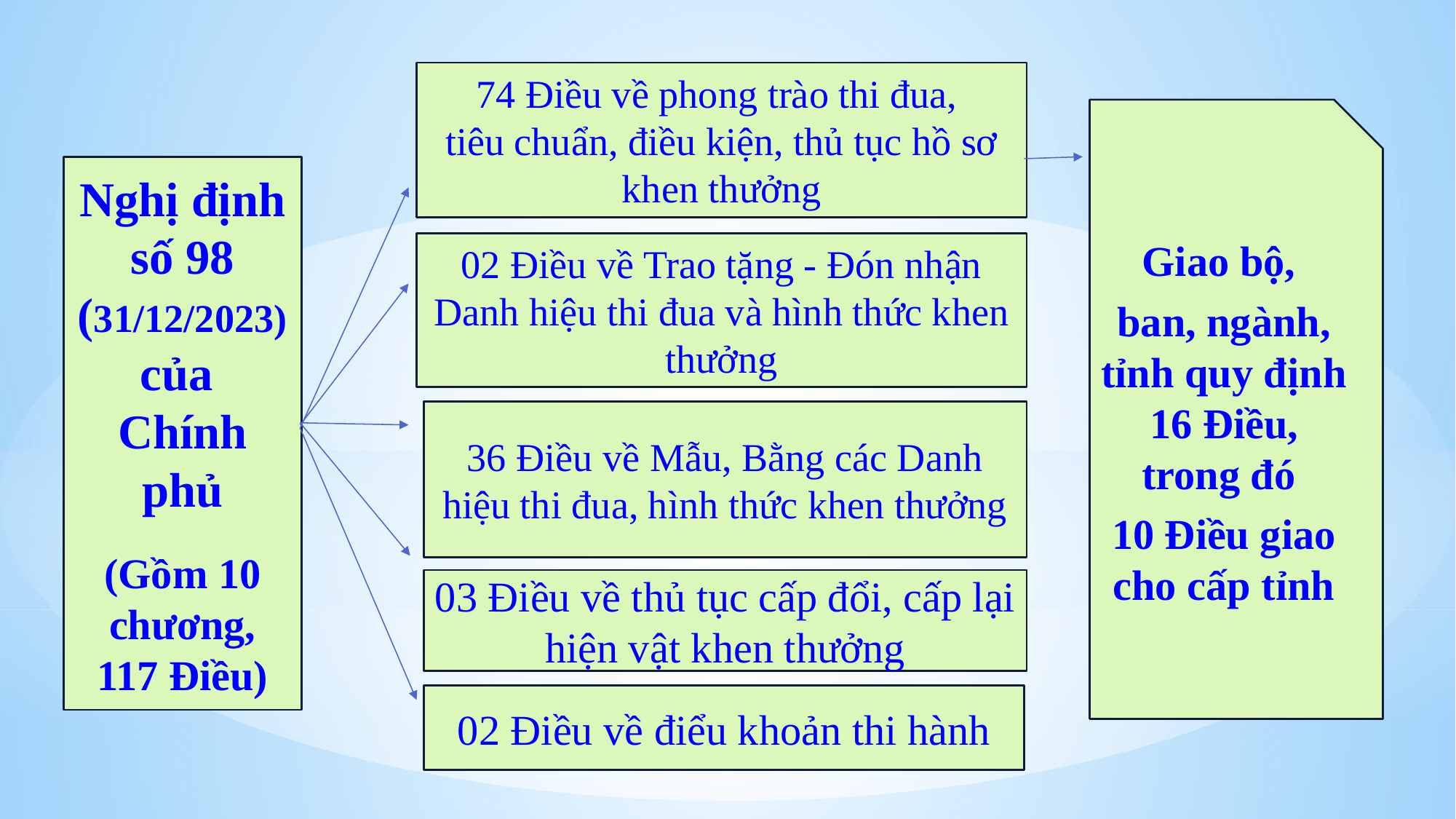

74 Điều về phong trào thi đua,
tiêu chuẩn, điều kiện, thủ tục hồ sơ khen thưởng

Giao bộ,
ban, ngành, tỉnh quy định 16 Điều, trong đó
10 Điều giao cho cấp tỉnh
Nghị định số 98 (31/12/2023) của
Chính phủ

(Gồm 10 chương, 117 Điều)
02 Điều về Trao tặng - Đón nhận Danh hiệu thi đua và hình thức khen thưởng
36 Điều về Mẫu, Bằng các Danh hiệu thi đua, hình thức khen thưởng
03 Điều về thủ tục cấp đổi, cấp lại hiện vật khen thưởng
02 Điều về điểu khoản thi hành